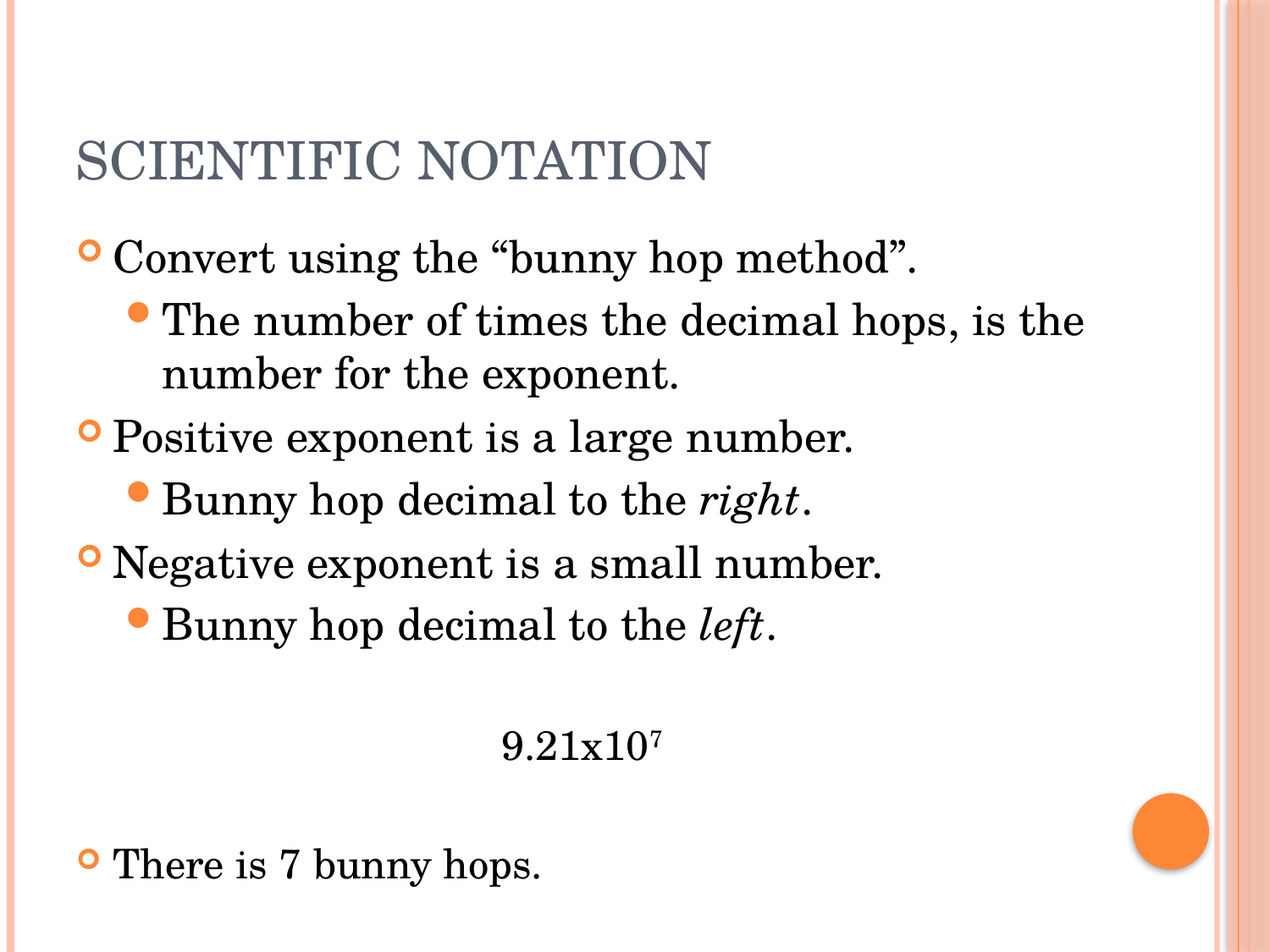

# Scientific Notation
Convert using the “bunny hop method”.
The number of times the decimal hops, is the number for the exponent.
Positive exponent is a large number.
Bunny hop decimal to the right.
Negative exponent is a small number.
Bunny hop decimal to the left.

9.21x107

There is 7 bunny hops.